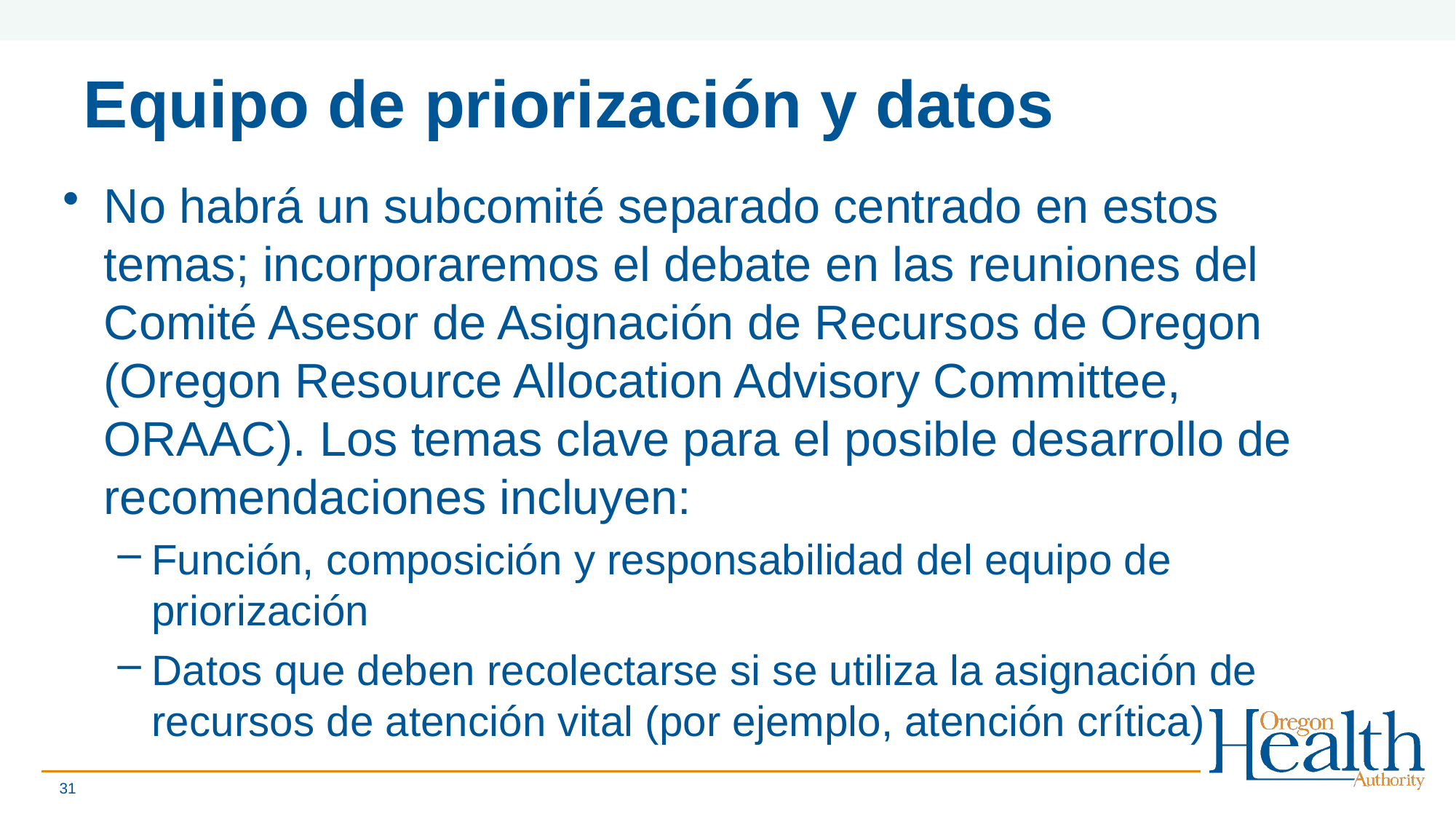

# Equipo de priorización y datos
No habrá un subcomité separado centrado en estos temas; incorporaremos el debate en las reuniones del Comité Asesor de Asignación de Recursos de Oregon (Oregon Resource Allocation Advisory Committee, ORAAC). Los temas clave para el posible desarrollo de recomendaciones incluyen:
Función, composición y responsabilidad del equipo de priorización
Datos que deben recolectarse si se utiliza la asignación de recursos de atención vital (por ejemplo, atención crítica)
31